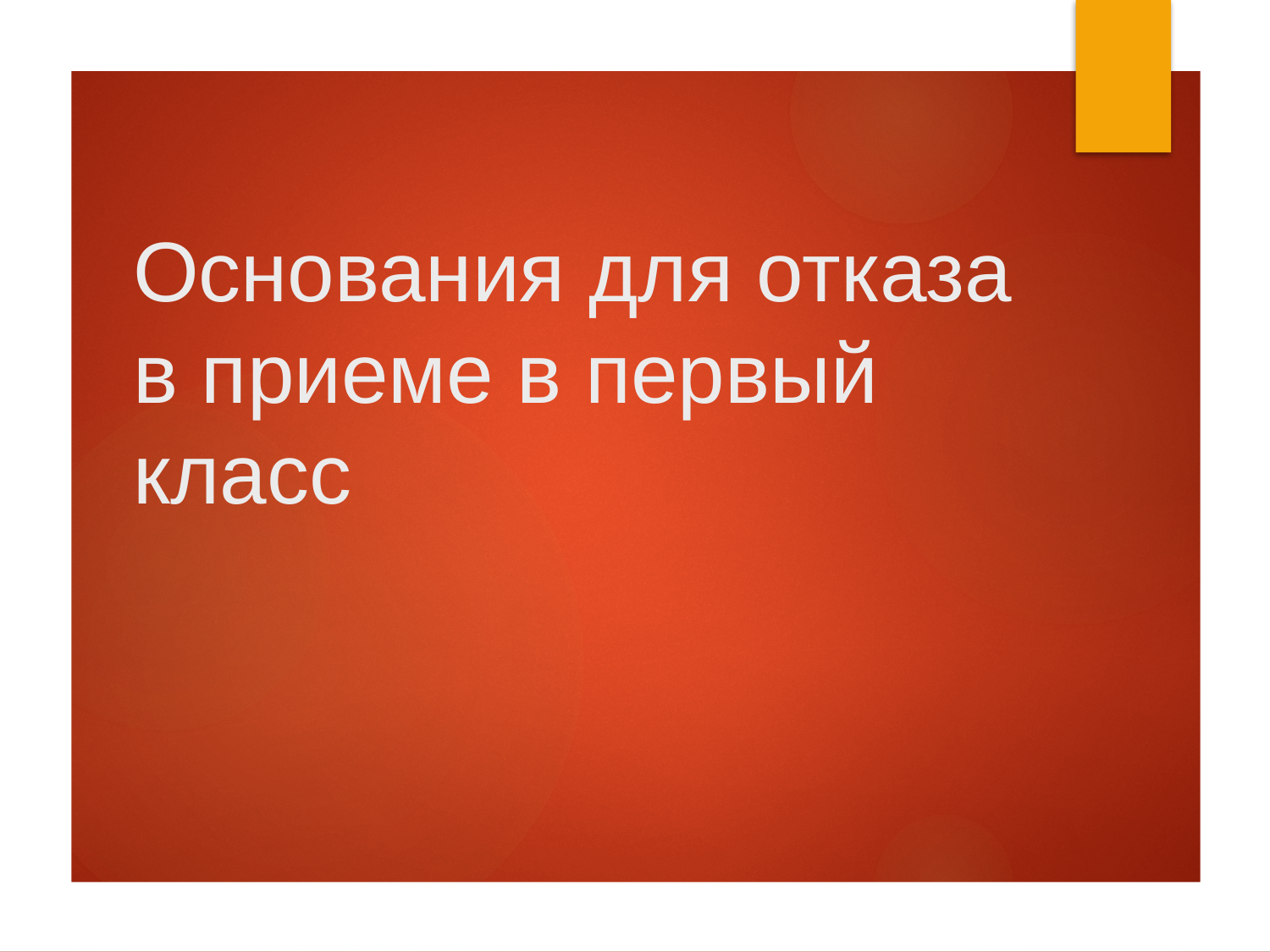

# Основания для отказа в приеме в первый класс